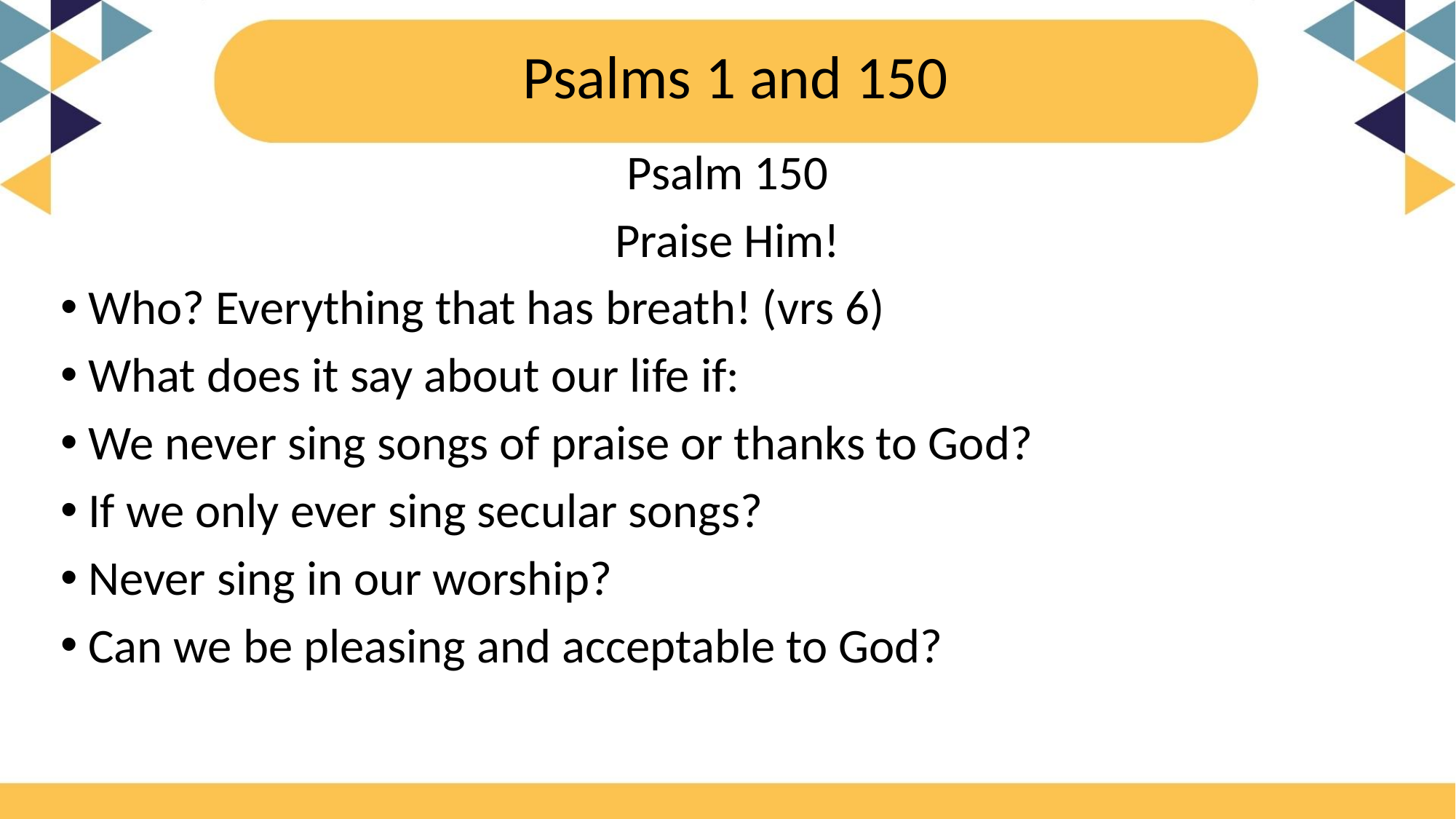

# Psalms 1 and 150
Psalm 150
Praise Him!
Who? Everything that has breath! (vrs 6)
What does it say about our life if:
We never sing songs of praise or thanks to God?
If we only ever sing secular songs?
Never sing in our worship?
Can we be pleasing and acceptable to God?